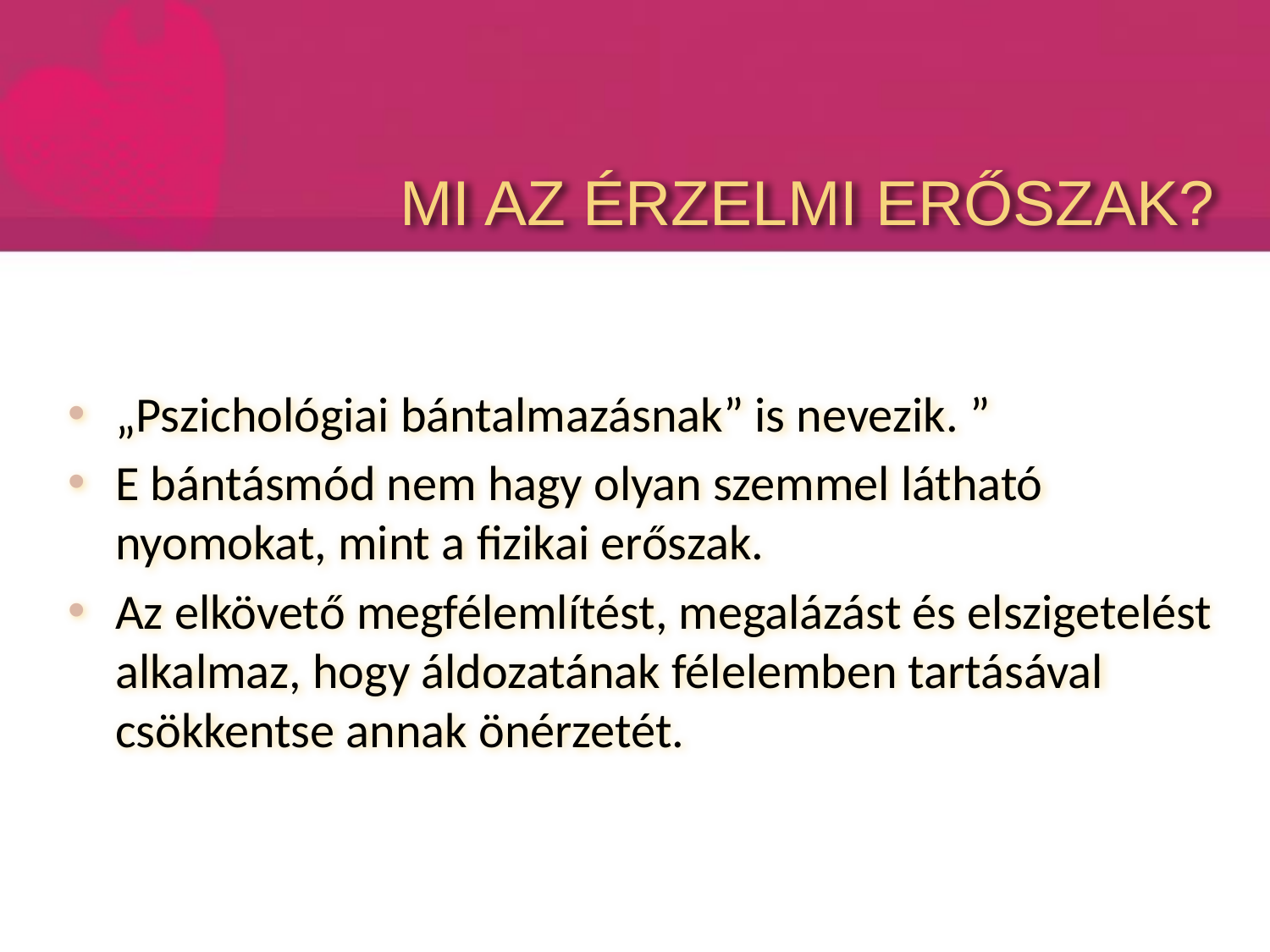

# MI AZ ÉRZELMI ERŐSZAK?
„Pszichológiai bántalmazásnak” is nevezik. ”
E bántásmód nem hagy olyan szemmel látható nyomokat, mint a fizikai erőszak.
Az elkövető megfélemlítést, megalázást és elszigetelést alkalmaz, hogy áldozatának félelemben tartásával csökkentse annak önérzetét.